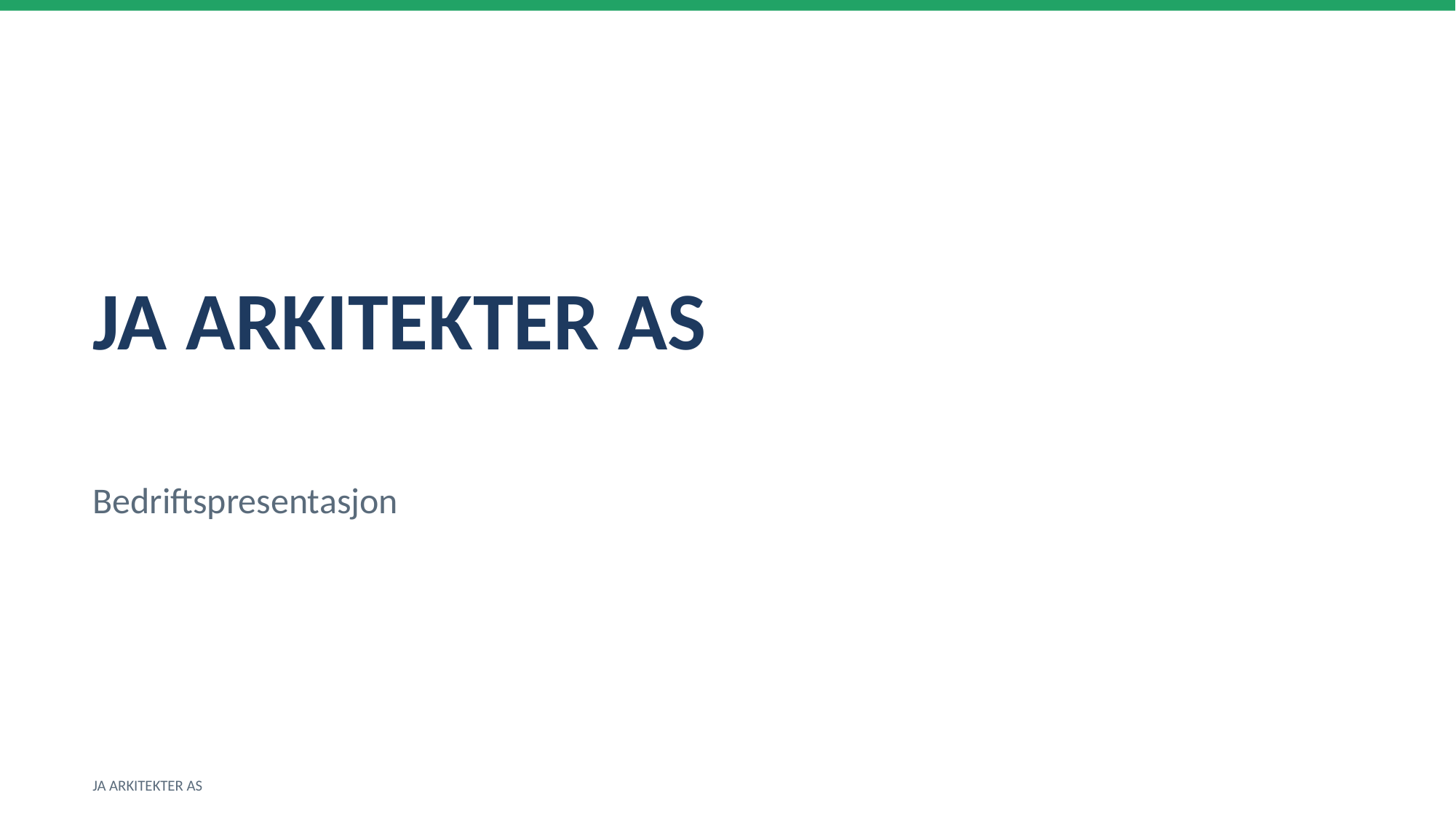

JA ARKITEKTER AS
Bedriftspresentasjon
JA ARKITEKTER AS